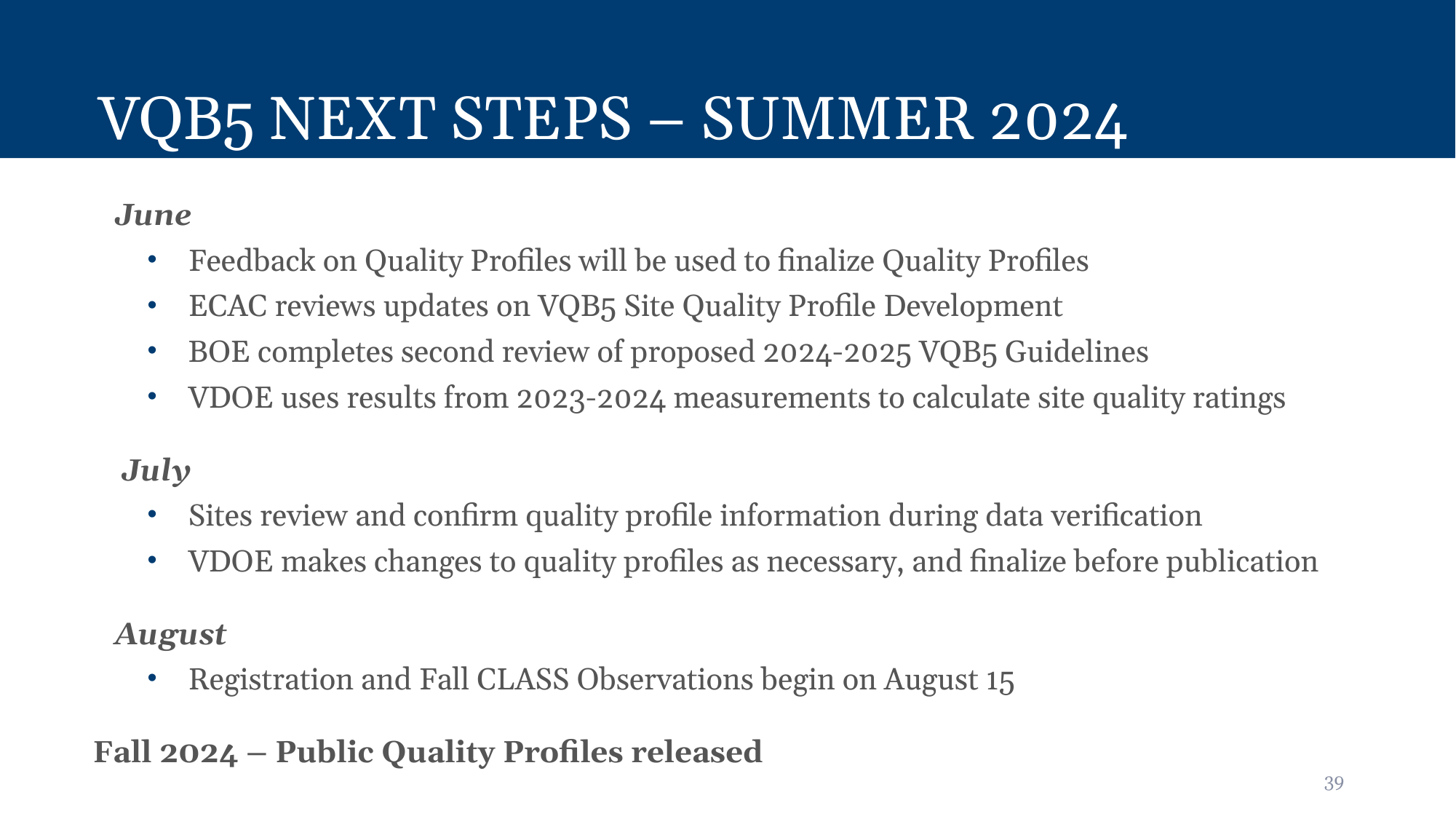

# VQB5 Next Steps – Summer 2024
June
Feedback on Quality Profiles will be used to finalize Quality Profiles
ECAC reviews updates on VQB5 Site Quality Profile Development
BOE completes second review of proposed 2024-2025 VQB5 Guidelines
VDOE uses results from 2023-2024 measurements to calculate site quality ratings
    July
Sites review and confirm quality profile information during data verification
VDOE makes changes to quality profiles as necessary, and finalize before publication
   August
Registration and Fall CLASS Observations begin on August 15
Fall 2024 – Public Quality Profiles released

39